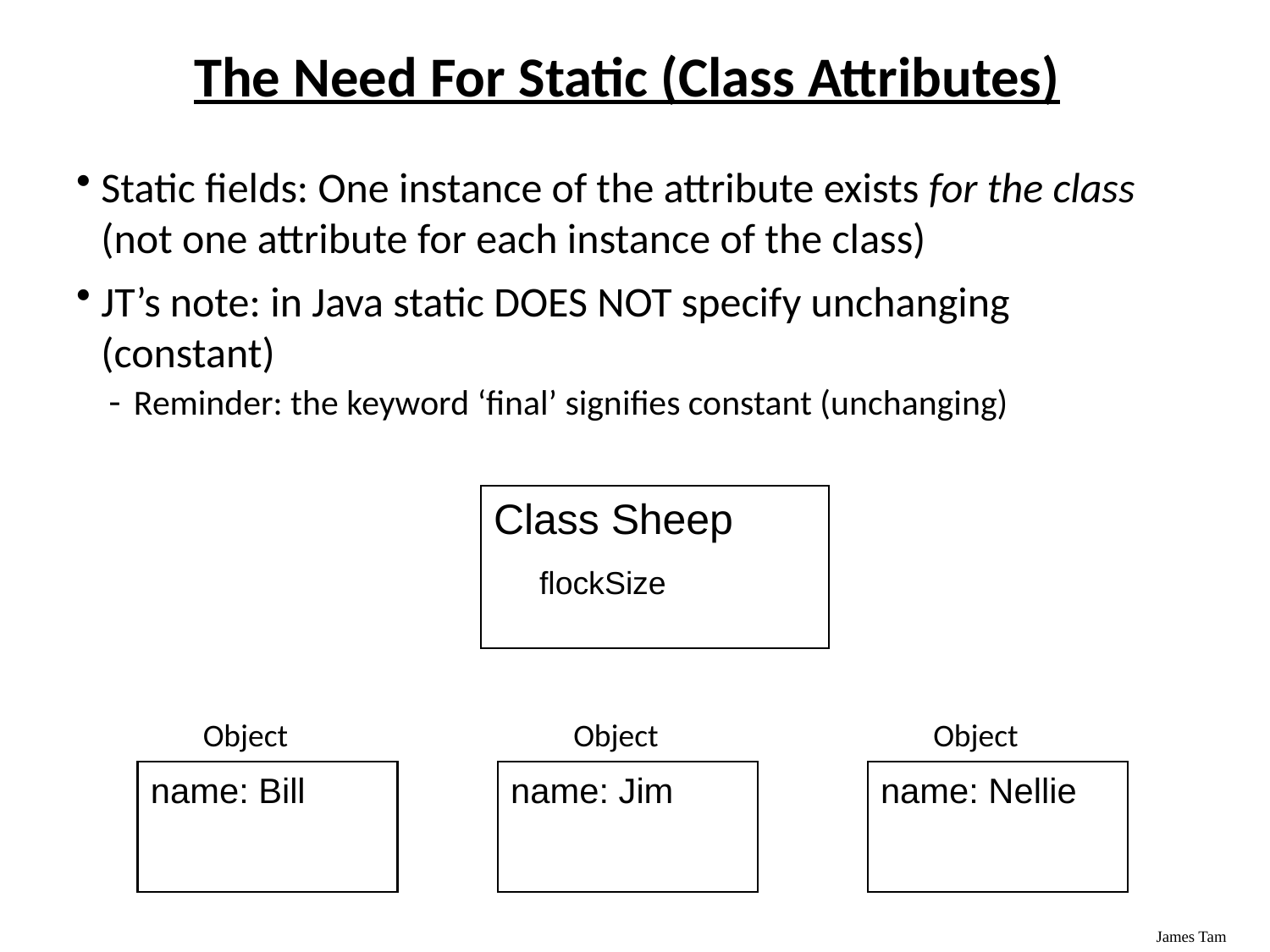

The Need For Static (Class Attributes)
Static fields: One instance of the attribute exists for the class (not one attribute for each instance of the class)
JT’s note: in Java static DOES NOT specify unchanging (constant)
Reminder: the keyword ‘final’ signifies constant (unchanging)

Class Sheep
flockSize
Object
Object
Object

name: Bill

name: Jim

name: Nellie